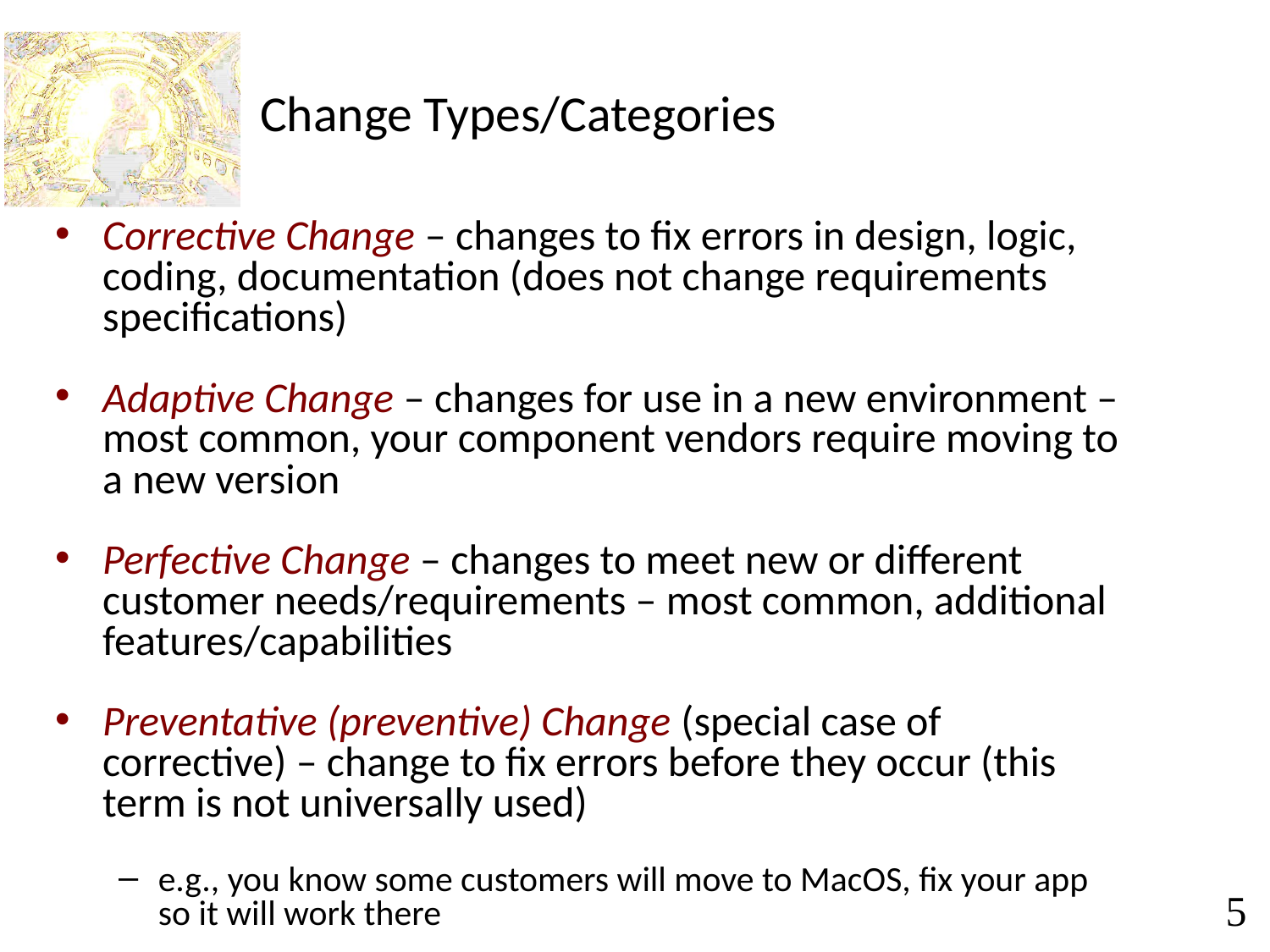

Change Types/Categories
Corrective Change – changes to fix errors in design, logic, coding, documentation (does not change requirements specifications)
Adaptive Change – changes for use in a new environment – most common, your component vendors require moving to a new version
Perfective Change – changes to meet new or different customer needs/requirements – most common, additional features/capabilities
Preventative (preventive) Change (special case of corrective) – change to fix errors before they occur (this term is not universally used)
e.g., you know some customers will move to MacOS, fix your app so it will work there